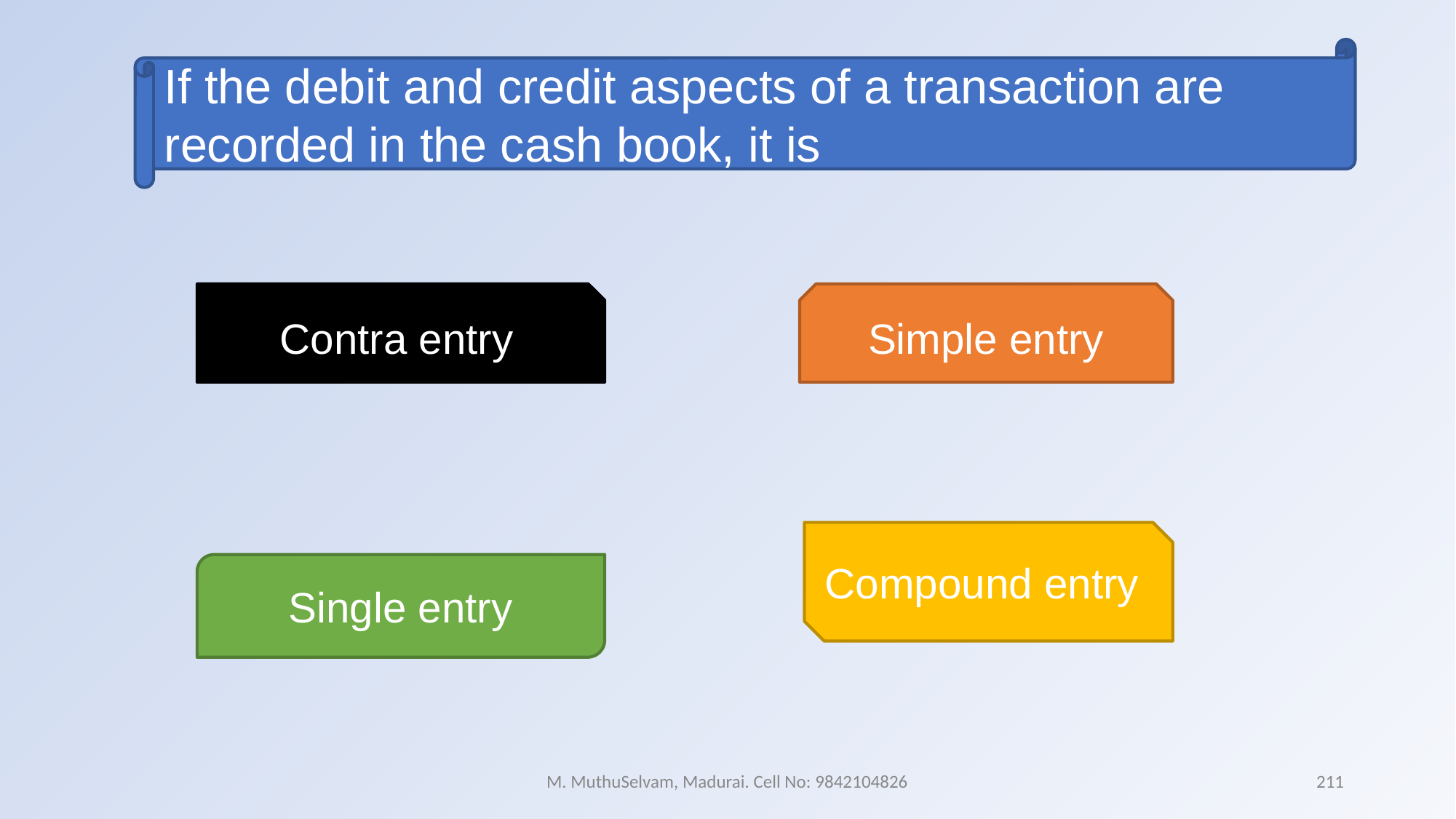

If the debit and credit aspects of a transaction are recorded in the cash book, it is
Contra entry
Simple entry
Compound entry
Single entry
M. MuthuSelvam, Madurai. Cell No: 9842104826
211